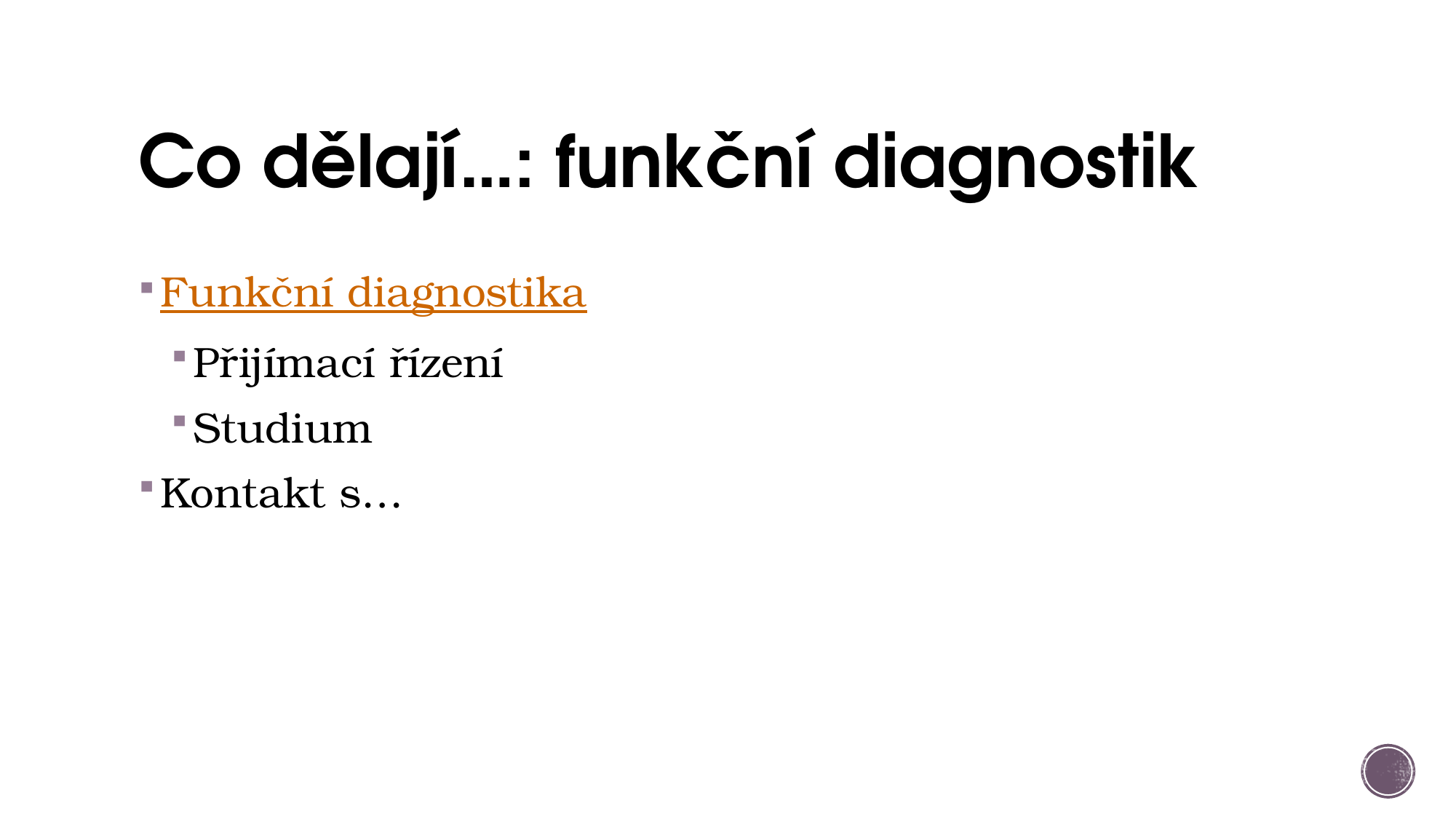

# Co dělají…: funkční diagnostik
Funkční diagnostika
Přijímací řízení
Studium
Kontakt s…